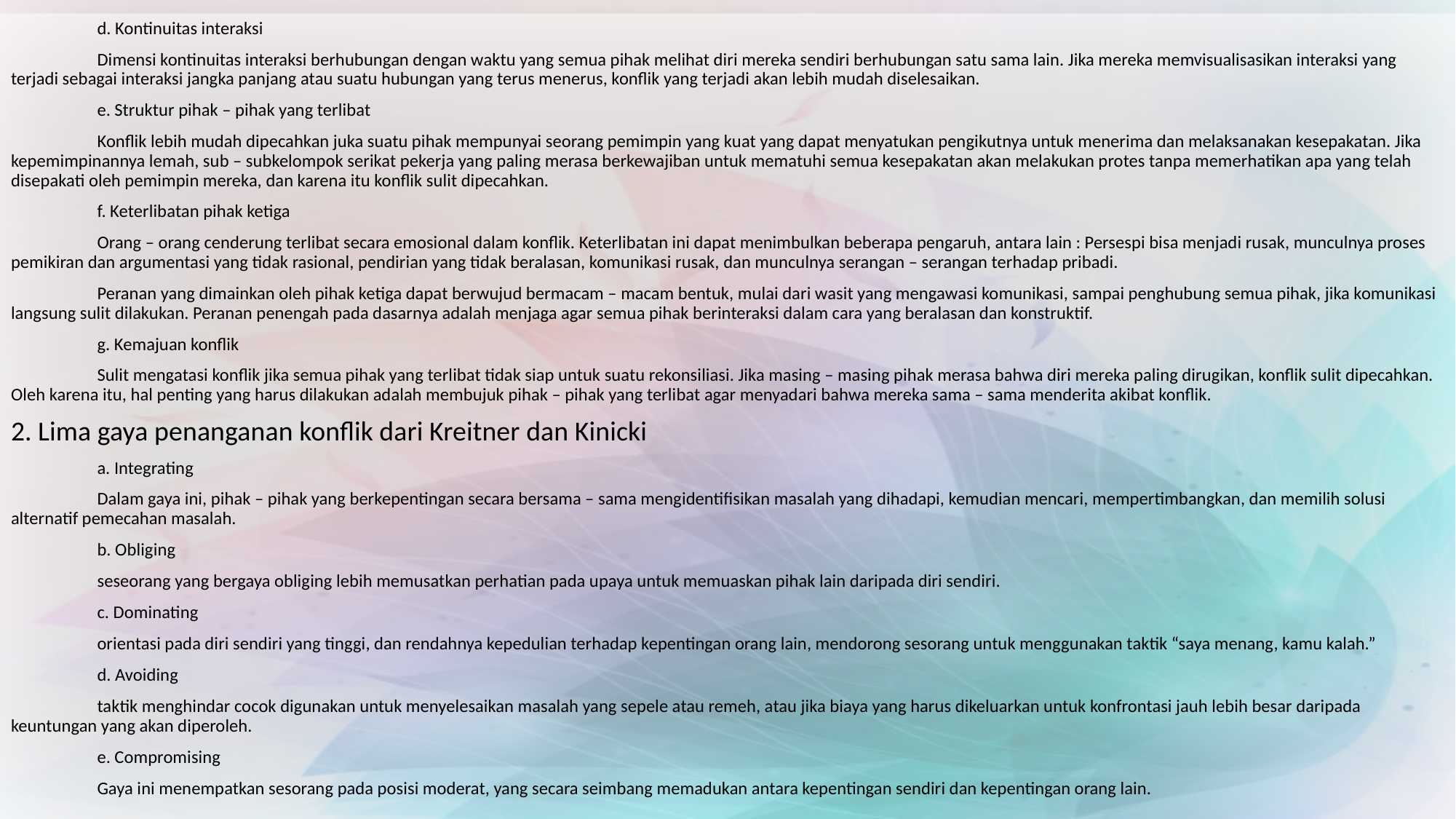

d. Kontinuitas interaksi
		Dimensi kontinuitas interaksi berhubungan dengan waktu yang semua pihak melihat diri mereka sendiri berhubungan satu sama lain. Jika mereka memvisualisasikan interaksi yang terjadi sebagai interaksi jangka panjang atau suatu hubungan yang terus menerus, konflik yang terjadi akan lebih mudah diselesaikan.
	e. Struktur pihak – pihak yang terlibat
		Konflik lebih mudah dipecahkan juka suatu pihak mempunyai seorang pemimpin yang kuat yang dapat menyatukan pengikutnya untuk menerima dan melaksanakan kesepakatan. Jika kepemimpinannya lemah, sub – subkelompok serikat pekerja yang paling merasa berkewajiban untuk mematuhi semua kesepakatan akan melakukan protes tanpa memerhatikan apa yang telah disepakati oleh pemimpin mereka, dan karena itu konflik sulit dipecahkan.
	f. Keterlibatan pihak ketiga
		Orang – orang cenderung terlibat secara emosional dalam konflik. Keterlibatan ini dapat menimbulkan beberapa pengaruh, antara lain : Persespi bisa menjadi rusak, munculnya proses pemikiran dan argumentasi yang tidak rasional, pendirian yang tidak beralasan, komunikasi rusak, dan munculnya serangan – serangan terhadap pribadi.
		Peranan yang dimainkan oleh pihak ketiga dapat berwujud bermacam – macam bentuk, mulai dari wasit yang mengawasi komunikasi, sampai penghubung semua pihak, jika komunikasi langsung sulit dilakukan. Peranan penengah pada dasarnya adalah menjaga agar semua pihak berinteraksi dalam cara yang beralasan dan konstruktif.
	g. Kemajuan konflik
		Sulit mengatasi konflik jika semua pihak yang terlibat tidak siap untuk suatu rekonsiliasi. Jika masing – masing pihak merasa bahwa diri mereka paling dirugikan, konflik sulit dipecahkan. Oleh karena itu, hal penting yang harus dilakukan adalah membujuk pihak – pihak yang terlibat agar menyadari bahwa mereka sama – sama menderita akibat konflik.
2. Lima gaya penanganan konflik dari Kreitner dan Kinicki
	a. Integrating
		Dalam gaya ini, pihak – pihak yang berkepentingan secara bersama – sama mengidentifisikan masalah yang dihadapi, kemudian mencari, mempertimbangkan, dan memilih solusi alternatif pemecahan masalah.
	b. Obliging
		seseorang yang bergaya obliging lebih memusatkan perhatian pada upaya untuk memuaskan pihak lain daripada diri sendiri.
	c. Dominating
		orientasi pada diri sendiri yang tinggi, dan rendahnya kepedulian terhadap kepentingan orang lain, mendorong sesorang untuk menggunakan taktik “saya menang, kamu kalah.”
	d. Avoiding
		taktik menghindar cocok digunakan untuk menyelesaikan masalah yang sepele atau remeh, atau jika biaya yang harus dikeluarkan untuk konfrontasi jauh lebih besar daripada keuntungan yang akan diperoleh.
	e. Compromising
		Gaya ini menempatkan sesorang pada posisi moderat, yang secara seimbang memadukan antara kepentingan sendiri dan kepentingan orang lain.